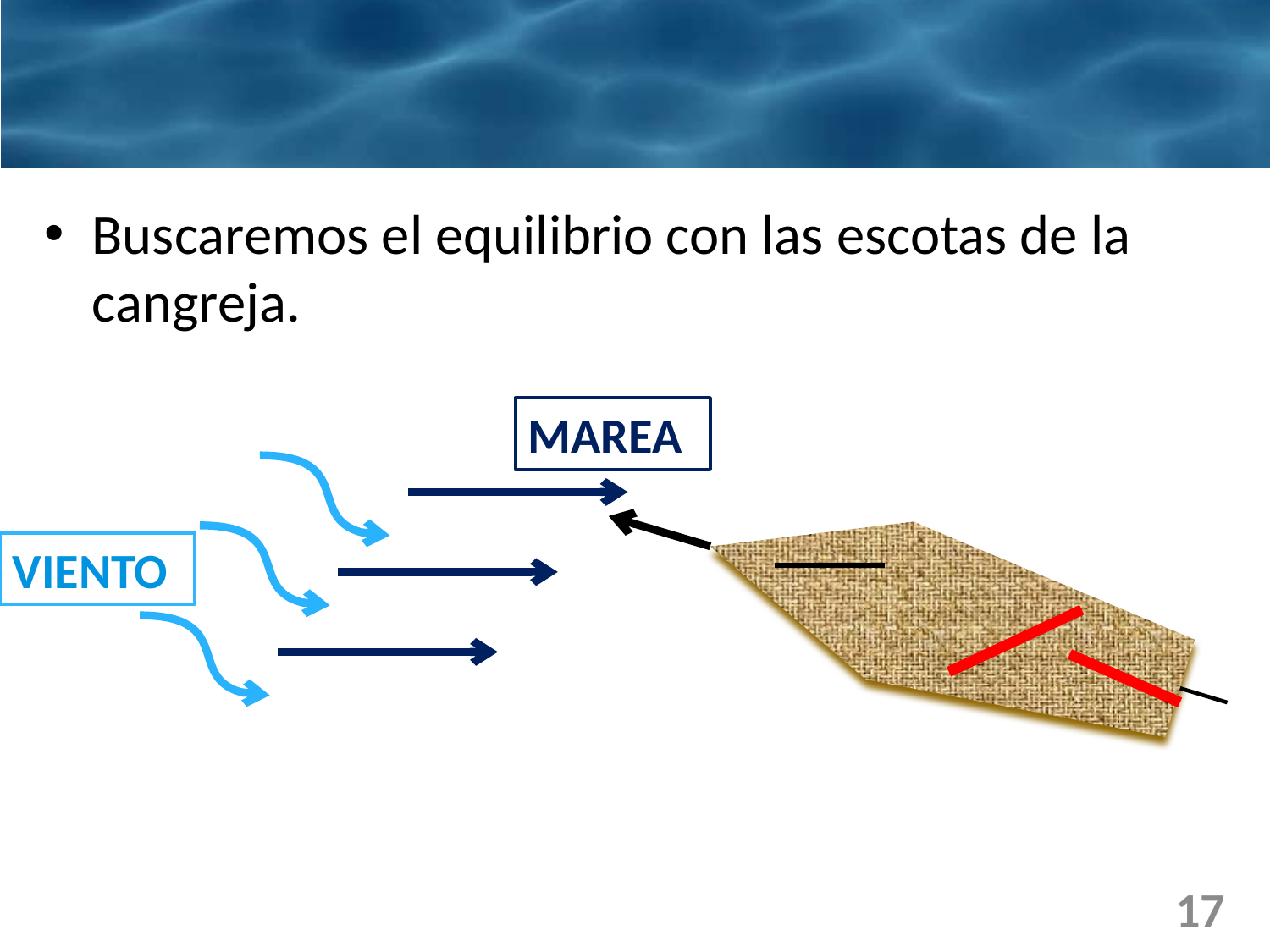

#
Buscaremos el equilibrio con las escotas de la cangreja.

MAREA
VIENTO
17